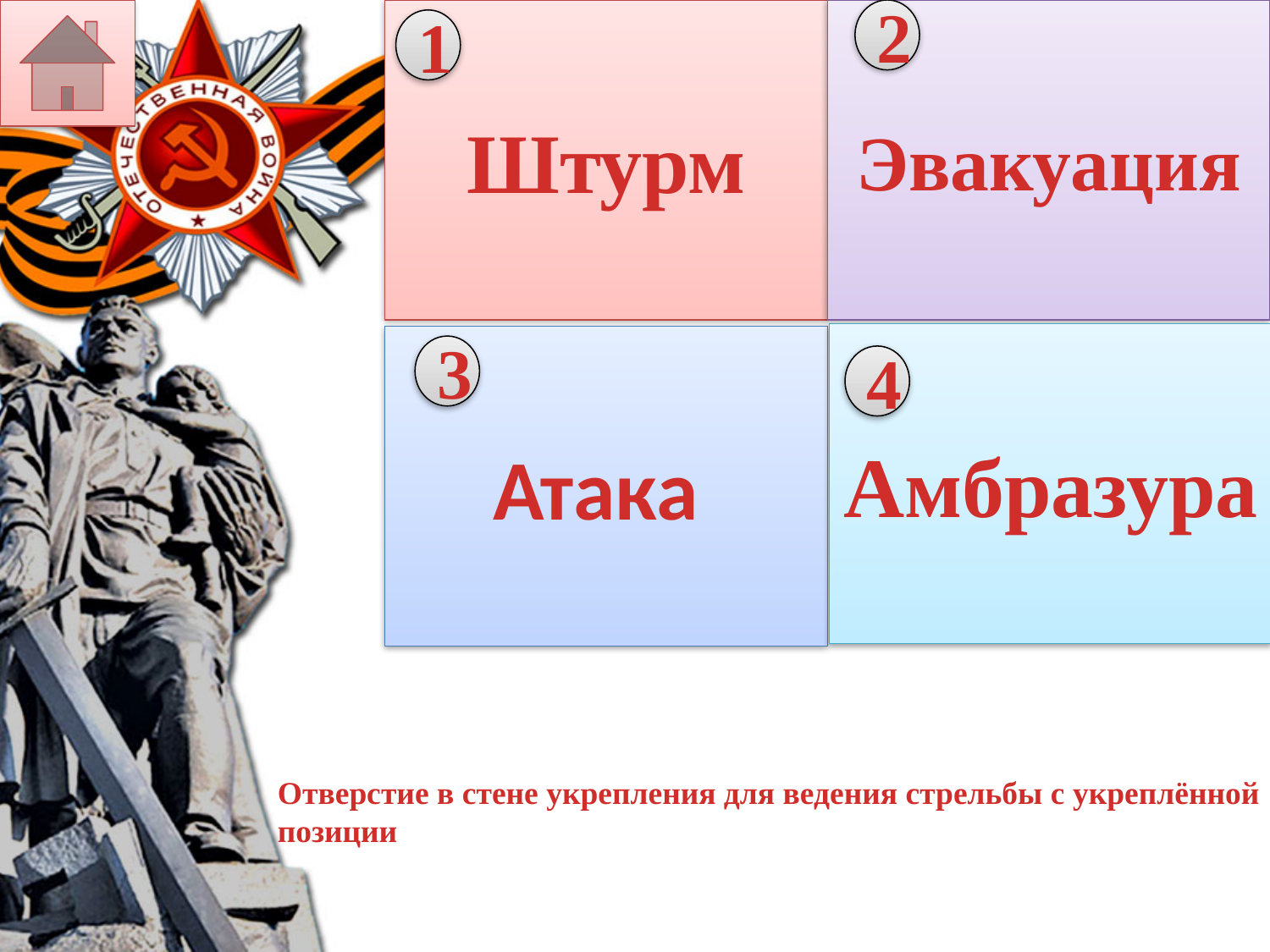

Штурм
Эвакуация
2
1
Амбразура
Атака
3
4
# Отверстие в стене укрепления для ведения стрельбы с укреплённой позиции